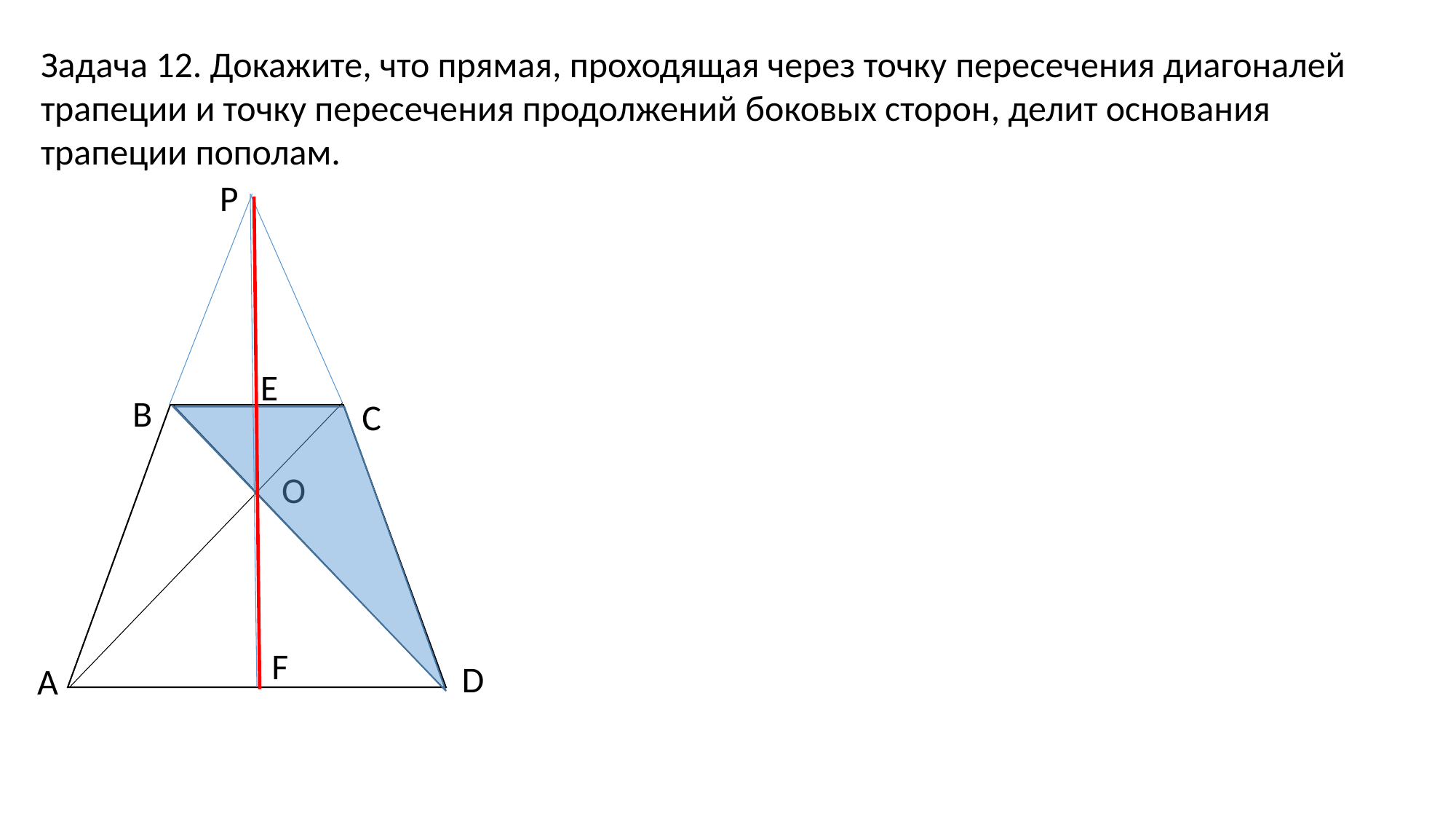

Задача 12. Докажите, что прямая, проходящая через точку пересечения диагоналей трапеции и точку пересечения продолжений боковых сторон, делит основания трапеции пополам.
P

E
В
С
O
F
D
А